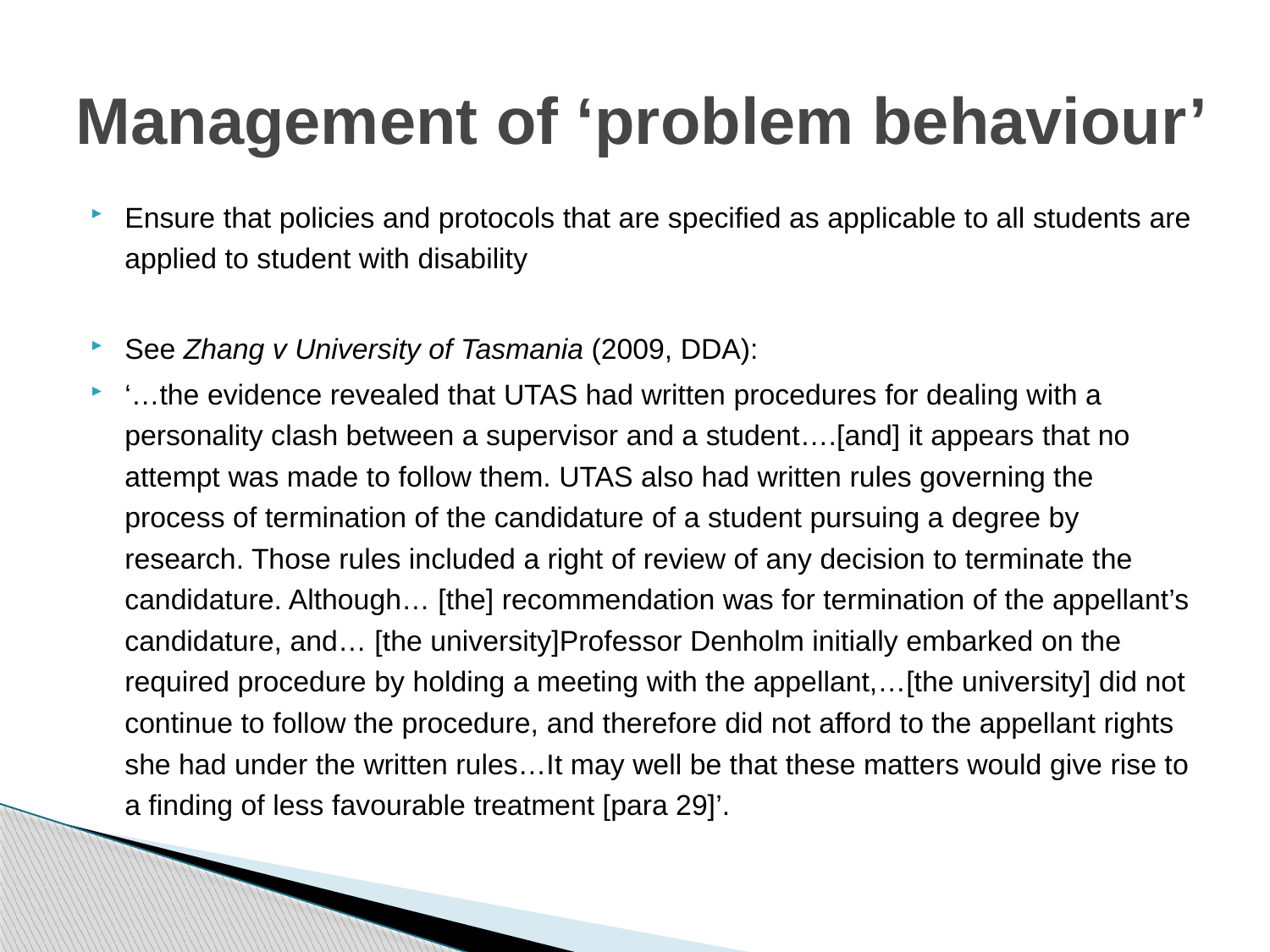

# Management of ‘problem behaviour’
Ensure that policies and protocols that are specified as applicable to all students are applied to student with disability

See Zhang v University of Tasmania (2009, DDA):
‘…the evidence revealed that UTAS had written procedures for dealing with a personality clash between a supervisor and a student….[and] it appears that no attempt was made to follow them. UTAS also had written rules governing the process of termination of the candidature of a student pursuing a degree by research. Those rules included a right of review of any decision to terminate the candidature. Although… [the] recommendation was for termination of the appellant’s candidature, and… [the university]Professor Denholm initially embarked on the required procedure by holding a meeting with the appellant,…[the university] did not continue to follow the procedure, and therefore did not afford to the appellant rights she had under the written rules…It may well be that these matters would give rise to a finding of less favourable treatment [para 29]’.